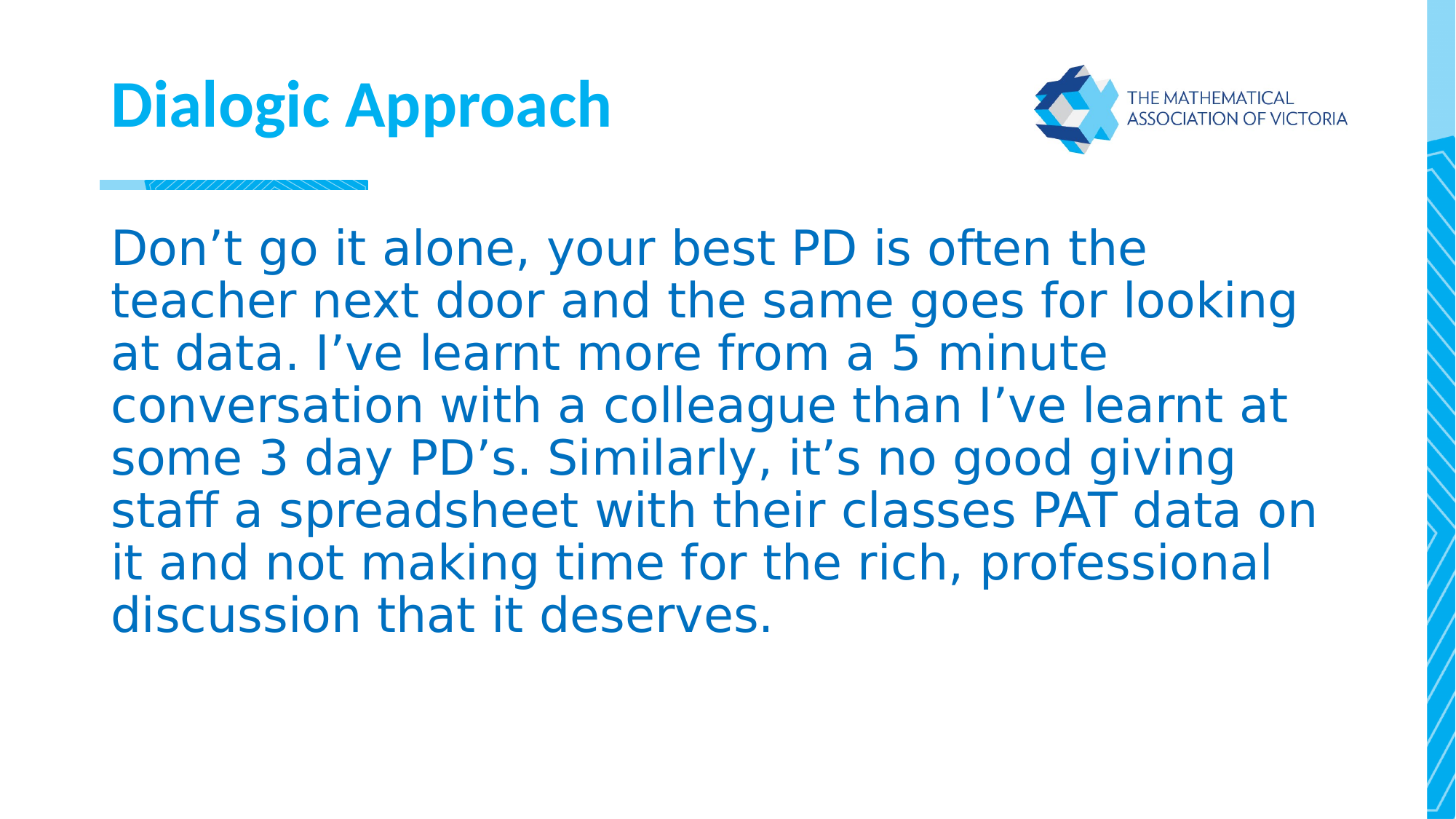

# Dialogic Approach
Don’t go it alone, your best PD is often the teacher next door and the same goes for looking at data. I’ve learnt more from a 5 minute conversation with a colleague than I’ve learnt at some 3 day PD’s. Similarly, it’s no good giving staff a spreadsheet with their classes PAT data on it and not making time for the rich, professional discussion that it deserves.